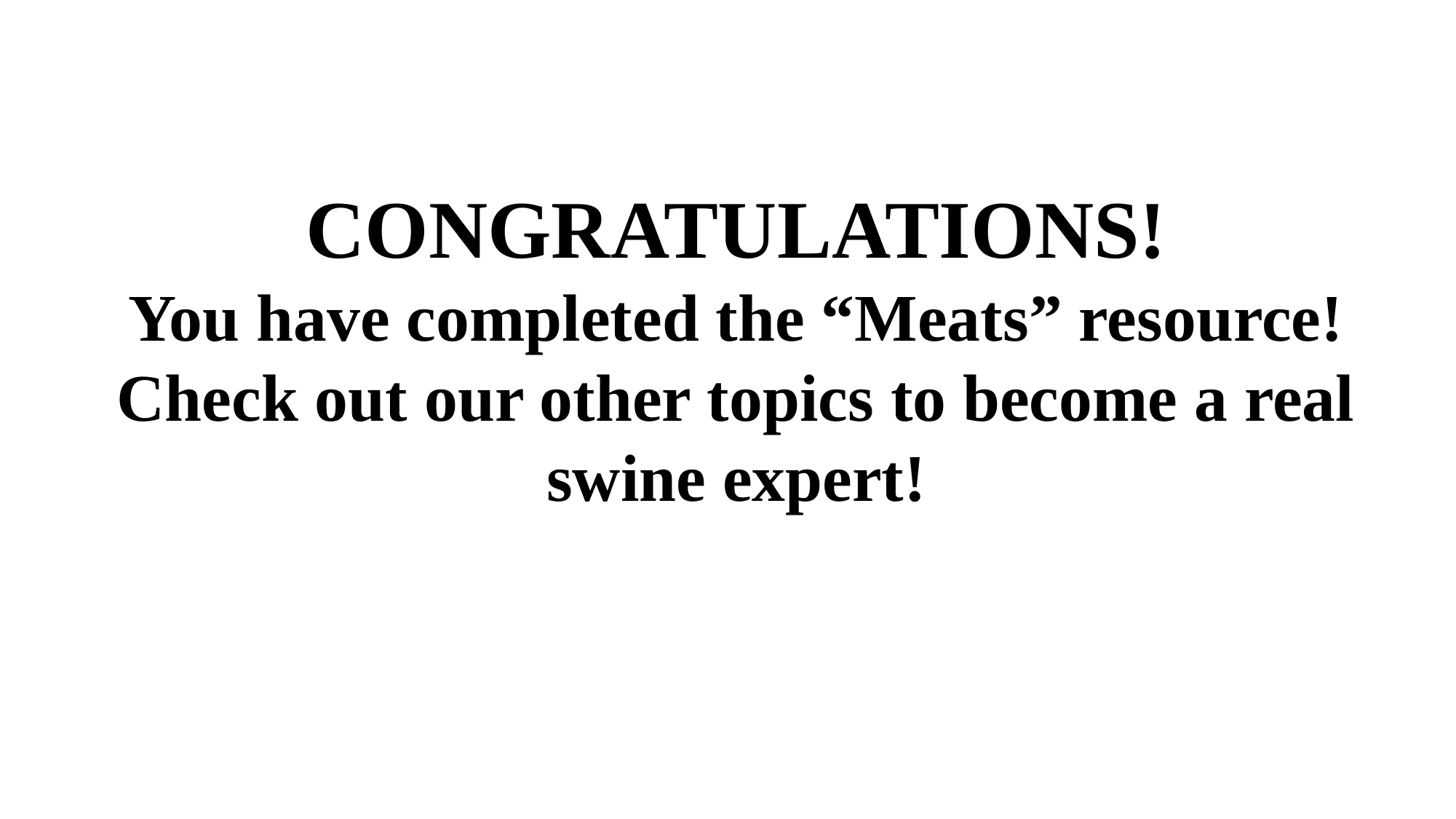

CONGRATULATIONS!
You have completed the “Meats” resource!
Check out our other topics to become a real
swine expert!